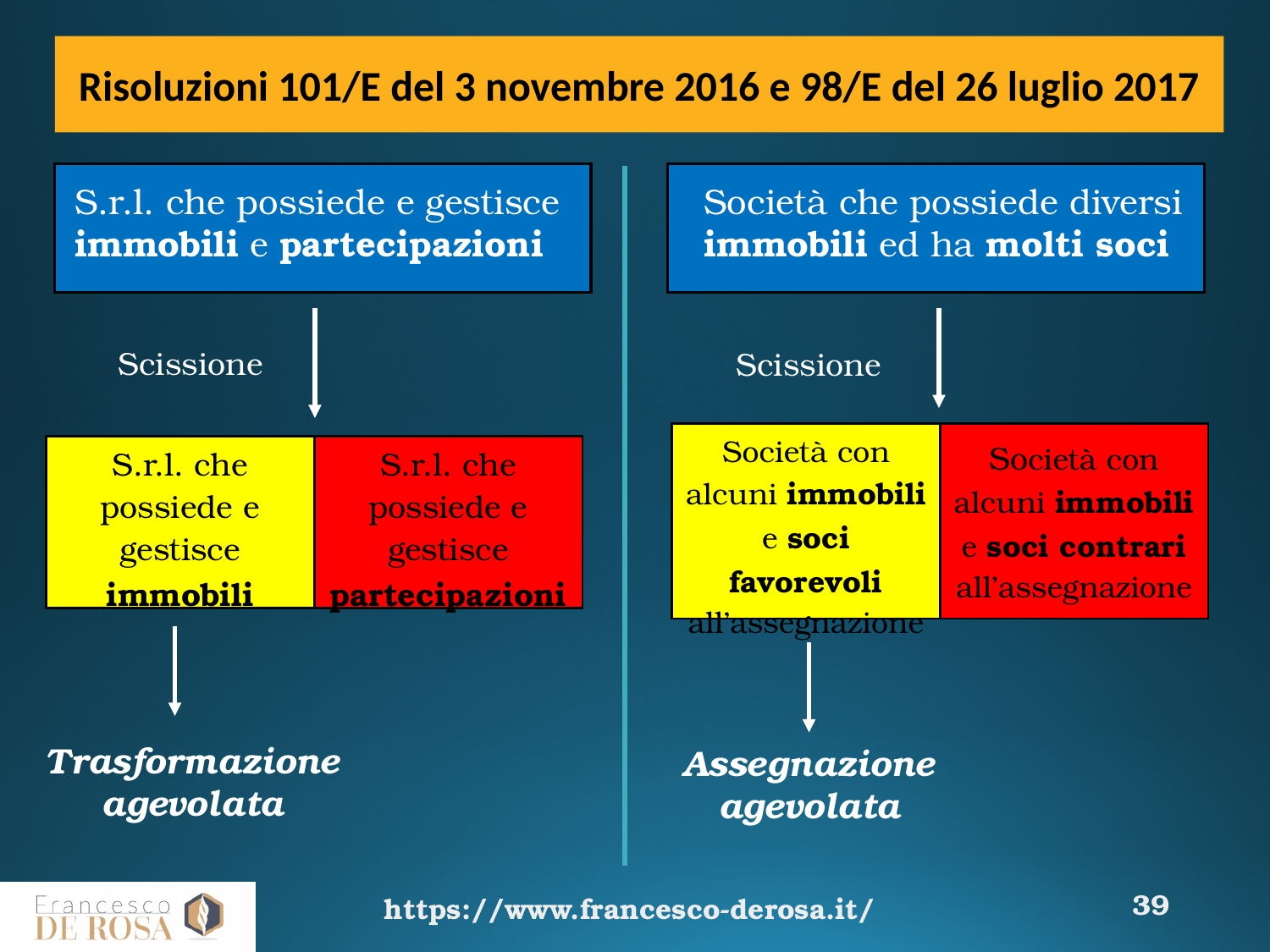

Risoluzioni 101/E del 3 novembre 2016 e 98/E del 26 luglio 2017

S.r.l. che possiede e gestisce immobili e partecipazioni
Società che possiede diversi immobili ed ha molti soci

Scissione
Scissione
| Società con alcuni immobili e soci favorevoli all’assegnazione | Società con alcuni immobili e soci contrari all’assegnazione |
| --- | --- |
| S.r.l. che possiede e gestisce immobili | S.r.l. che possiede e gestisce partecipazioni |
| --- | --- |

Trasformazione agevolata
Assegnazione agevolata
https://www.francesco-derosa.it/
39